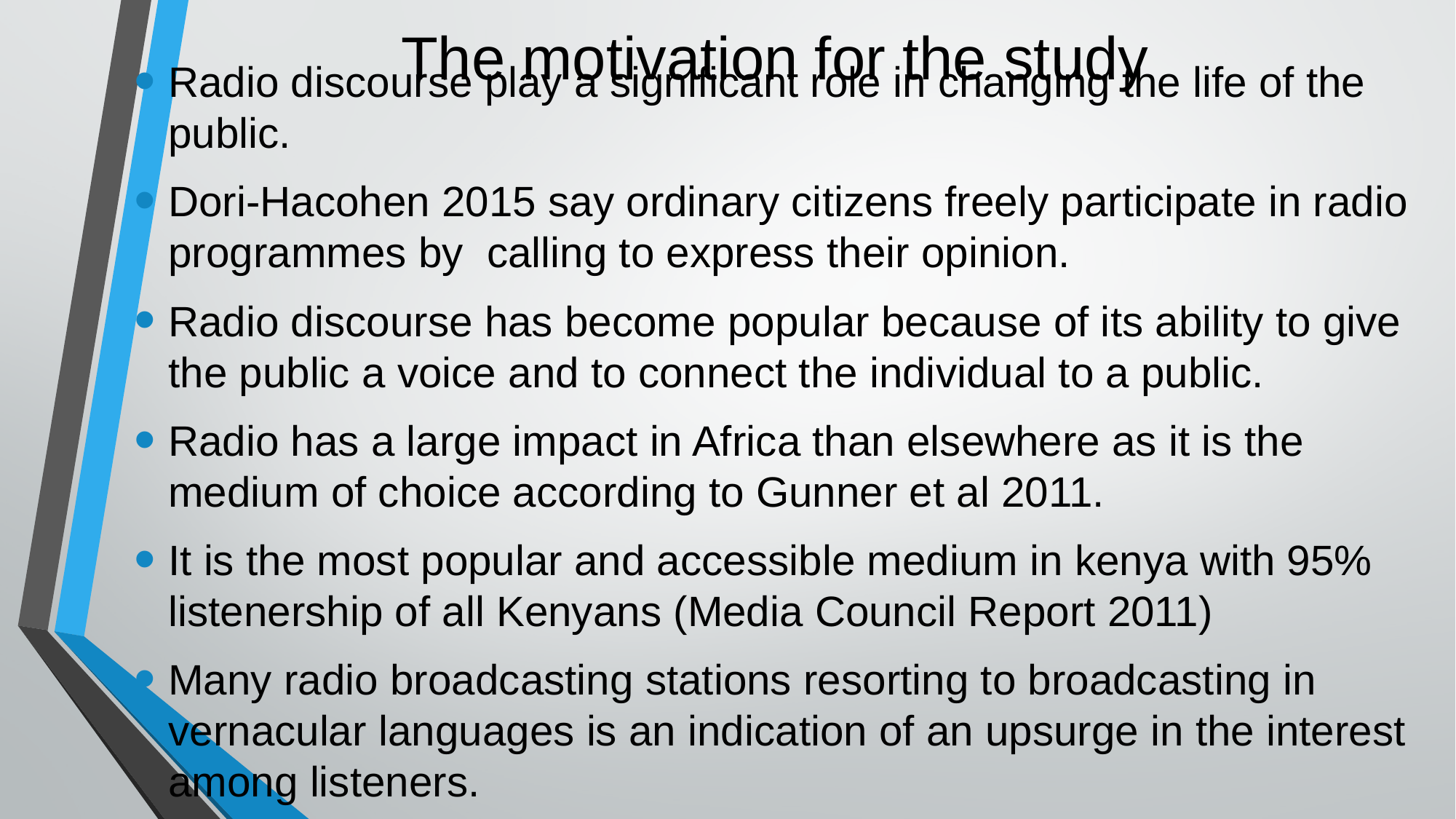

# The motivation for the study
Radio discourse play a significant role in changing the life of the public.
Dori-Hacohen 2015 say ordinary citizens freely participate in radio programmes by  calling to express their opinion.
Radio discourse has become popular because of its ability to give the public a voice and to connect the individual to a public.
Radio has a large impact in Africa than elsewhere as it is the medium of choice according to Gunner et al 2011.
It is the most popular and accessible medium in kenya with 95% listenership of all Kenyans (Media Council Report 2011)
Many radio broadcasting stations resorting to broadcasting in vernacular languages is an indication of an upsurge in the interest among listeners.
Maloba 2004 argues that there is limited research on the role of vernacular FM stations as tools to create, spread and perpetuate power dominance and control, ideologies.